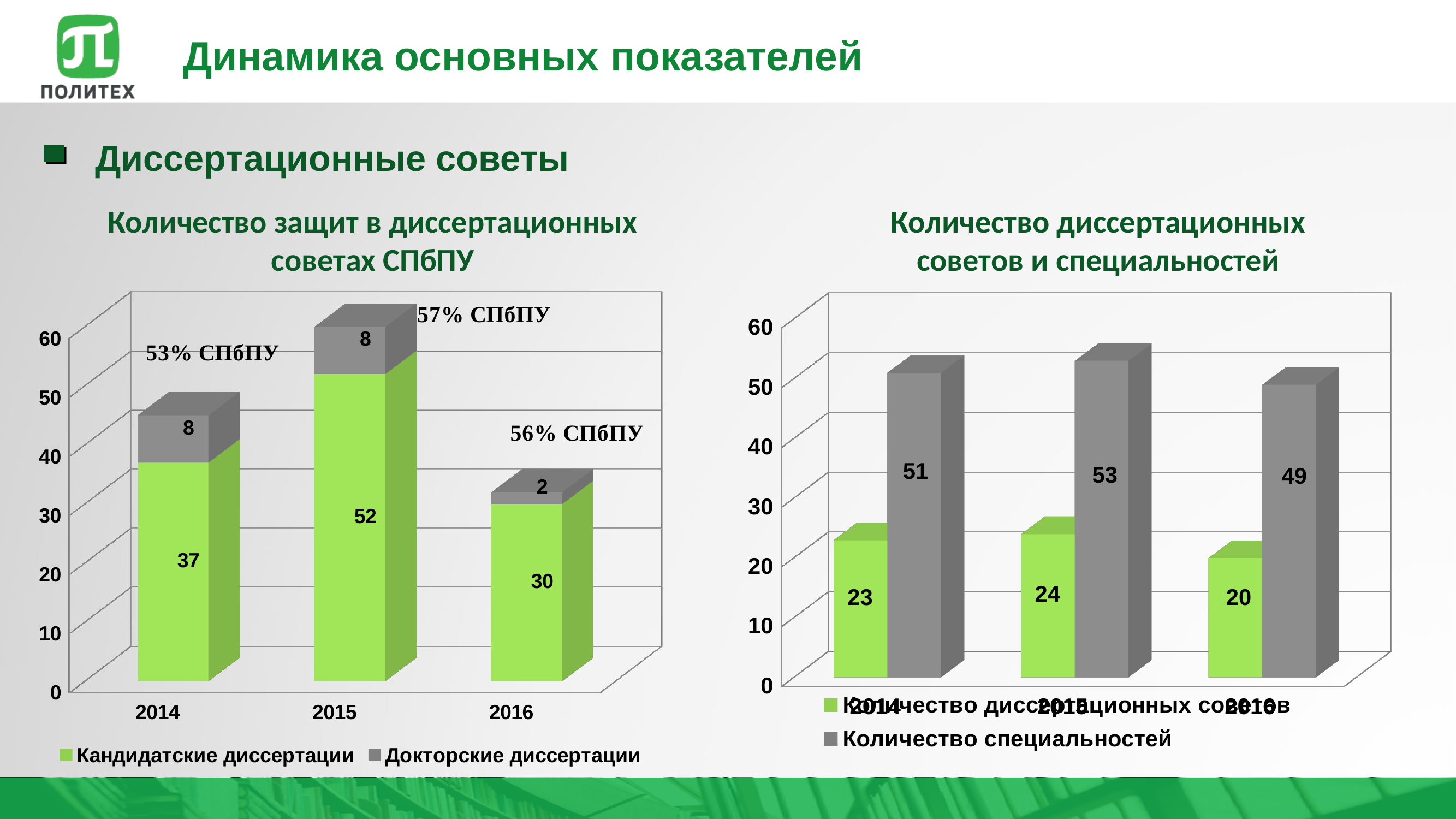

# Динамика основных показателей
Диссертационные советы

Количество защит в диссертационных советах СПбПУ
Количество диссертационных советов и специальностей

[unsupported chart]

[unsupported chart]